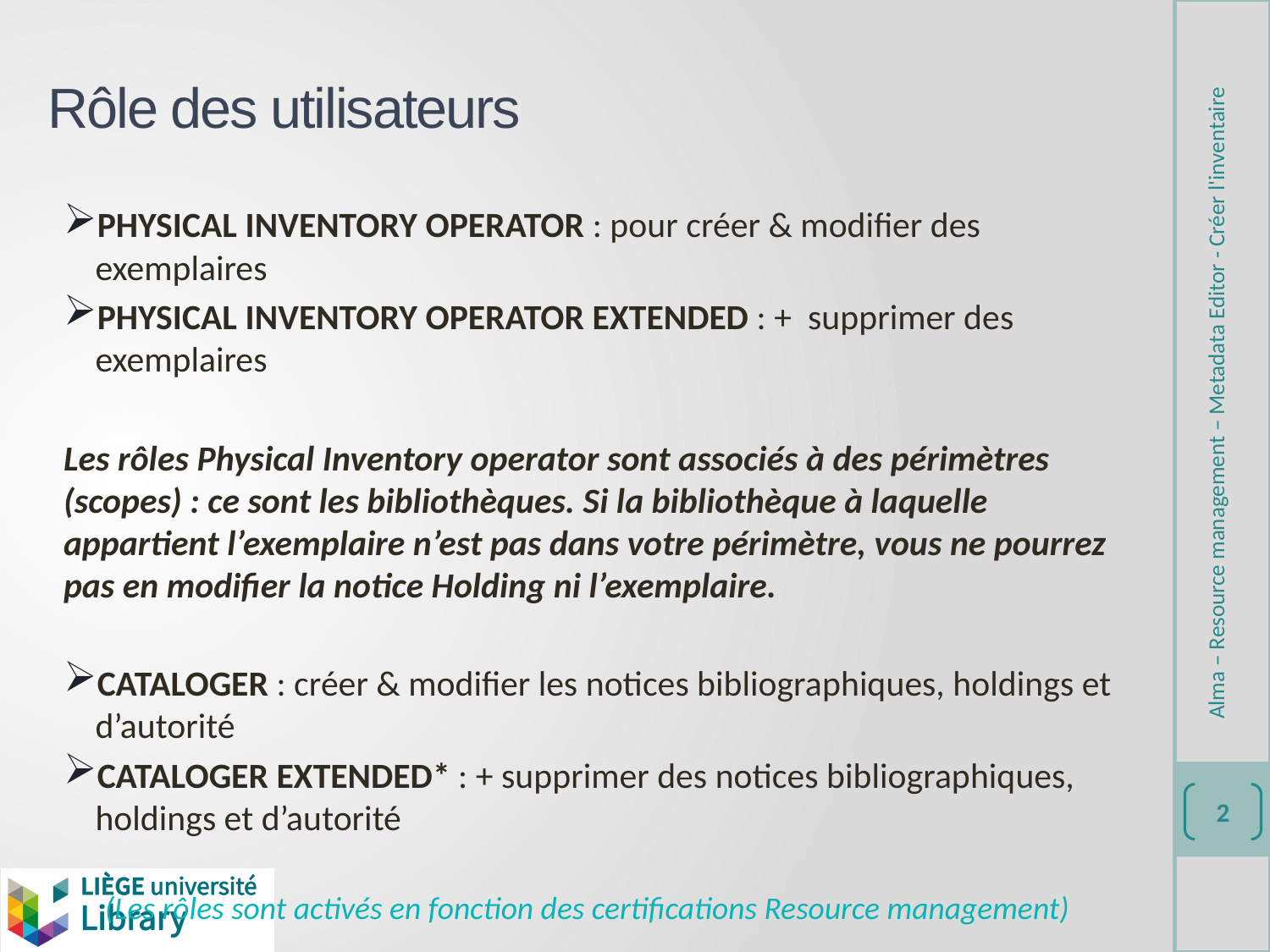

# Rôle des utilisateurs
Physical inventory operator : pour créer & modifier des exemplaires
Physical inventory operator extended : +  supprimer des exemplaires

Les rôles Physical Inventory operator sont associés à des périmètres (scopes) : ce sont les bibliothèques. Si la bibliothèque à laquelle appartient l’exemplaire n’est pas dans votre périmètre, vous ne pourrez pas en modifier la notice Holding ni l’exemplaire.

Cataloger : créer & modifier les notices bibliographiques, holdings et d’autorité
Cataloger extended* : + supprimer des notices bibliographiques, holdings et d’autorité

(Les rôles sont activés en fonction des certifications Resource management)

Alma – Resource management – Metadata Editor - Créer l'inventaire
2